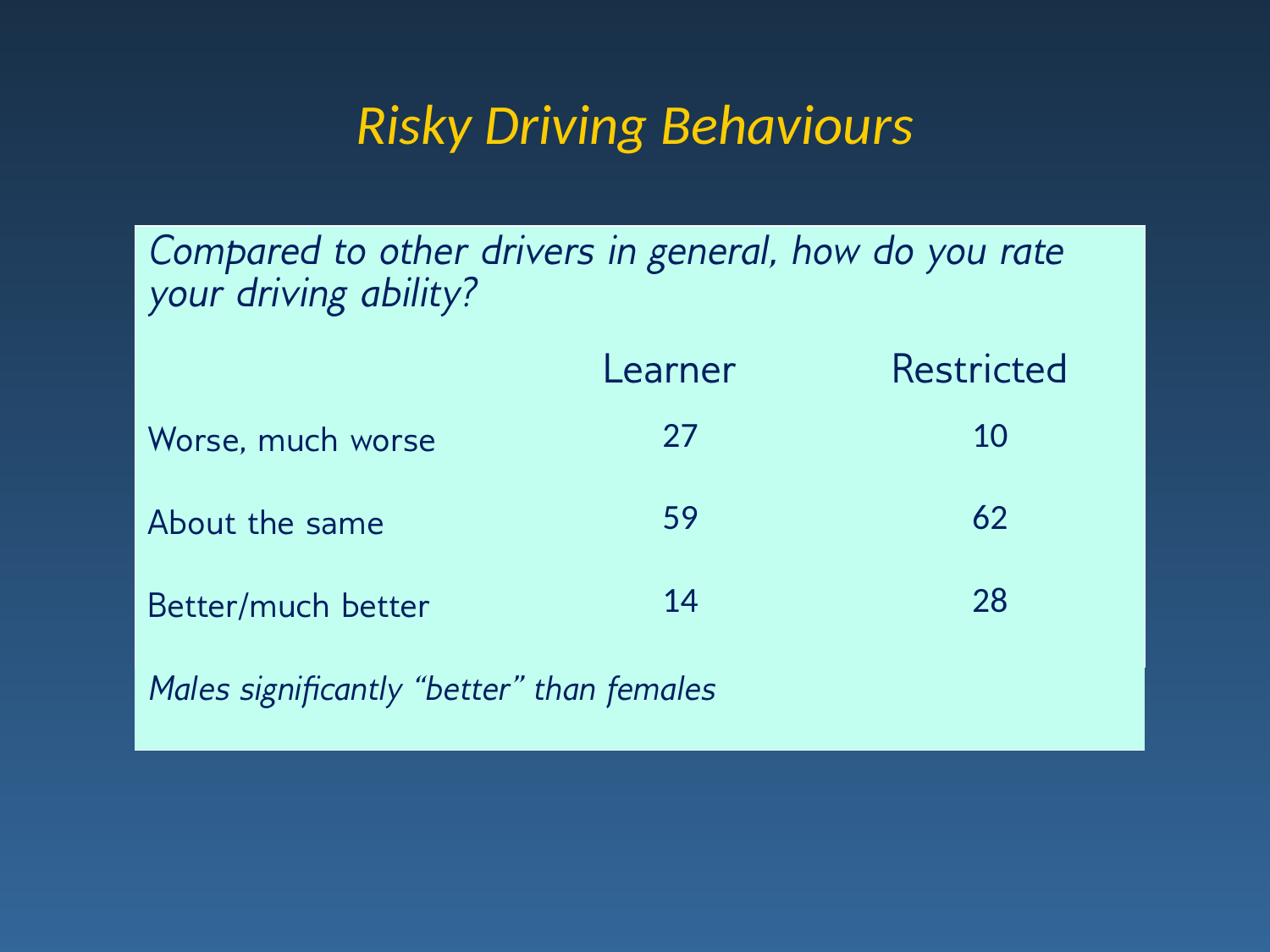

# Risky Driving Behaviours
| Compared to other drivers in general, how do you rate your driving ability? |  |  |
| --- | --- | --- |
|  | Learner | Restricted |
| Worse, much worse | 27 | 10 |
| About the same | 59 | 62 |
| Better/much better | 14 | 28 |
| Males significantly “better” than females |  |  |